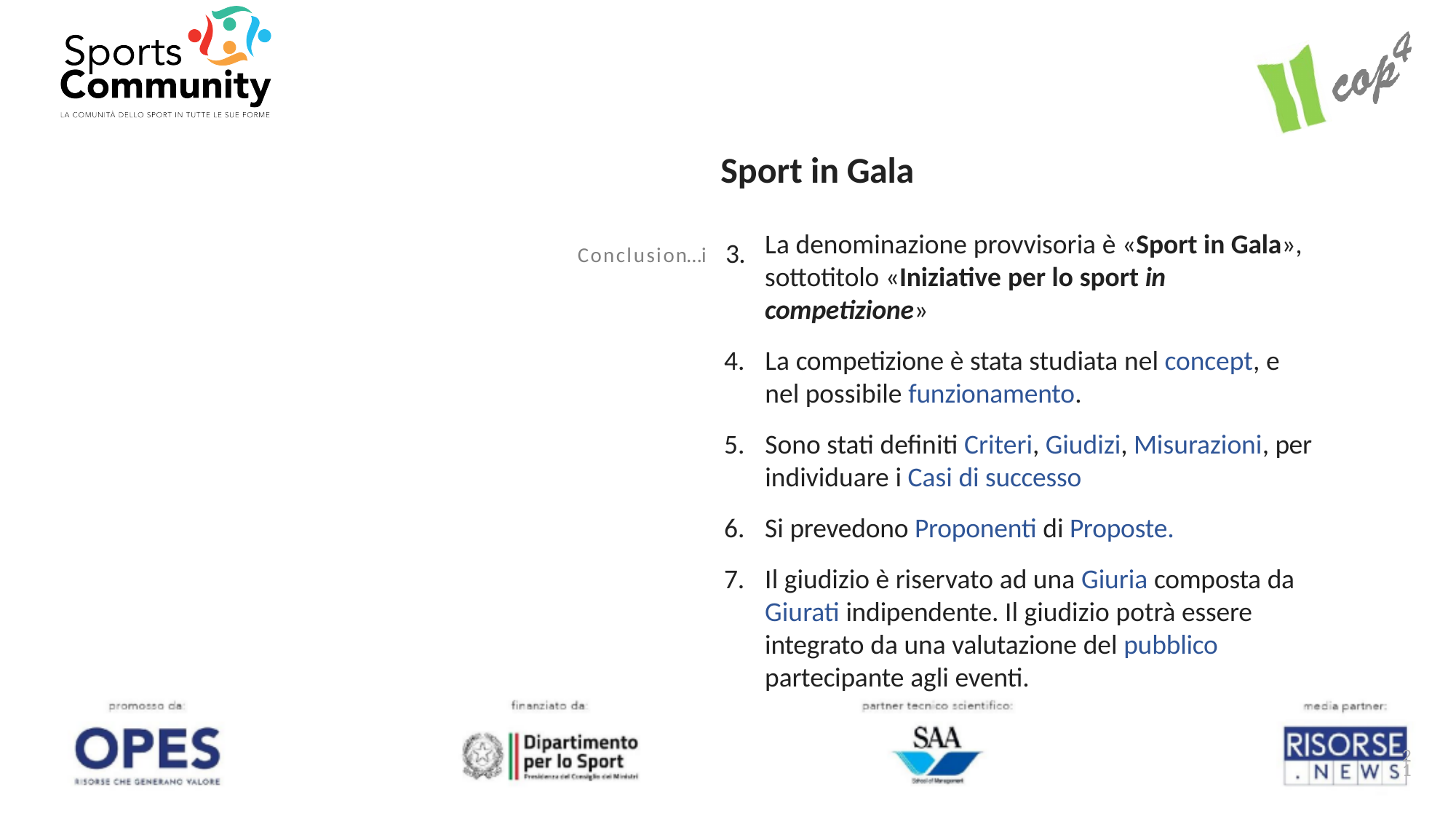

#
Sport in Gala
Conclusion…i	3.
La denominazione provvisoria è «Sport in Gala», sottotitolo «Iniziative per lo sport in competizione»
La competizione è stata studiata nel concept, e nel possibile funzionamento.
Sono stati definiti Criteri, Giudizi, Misurazioni, per individuare i Casi di successo
Si prevedono Proponenti di Proposte.
Il giudizio è riservato ad una Giuria composta da Giurati indipendente. Il giudizio potrà essere integrato da una valutazione del pubblico partecipante agli eventi.
21